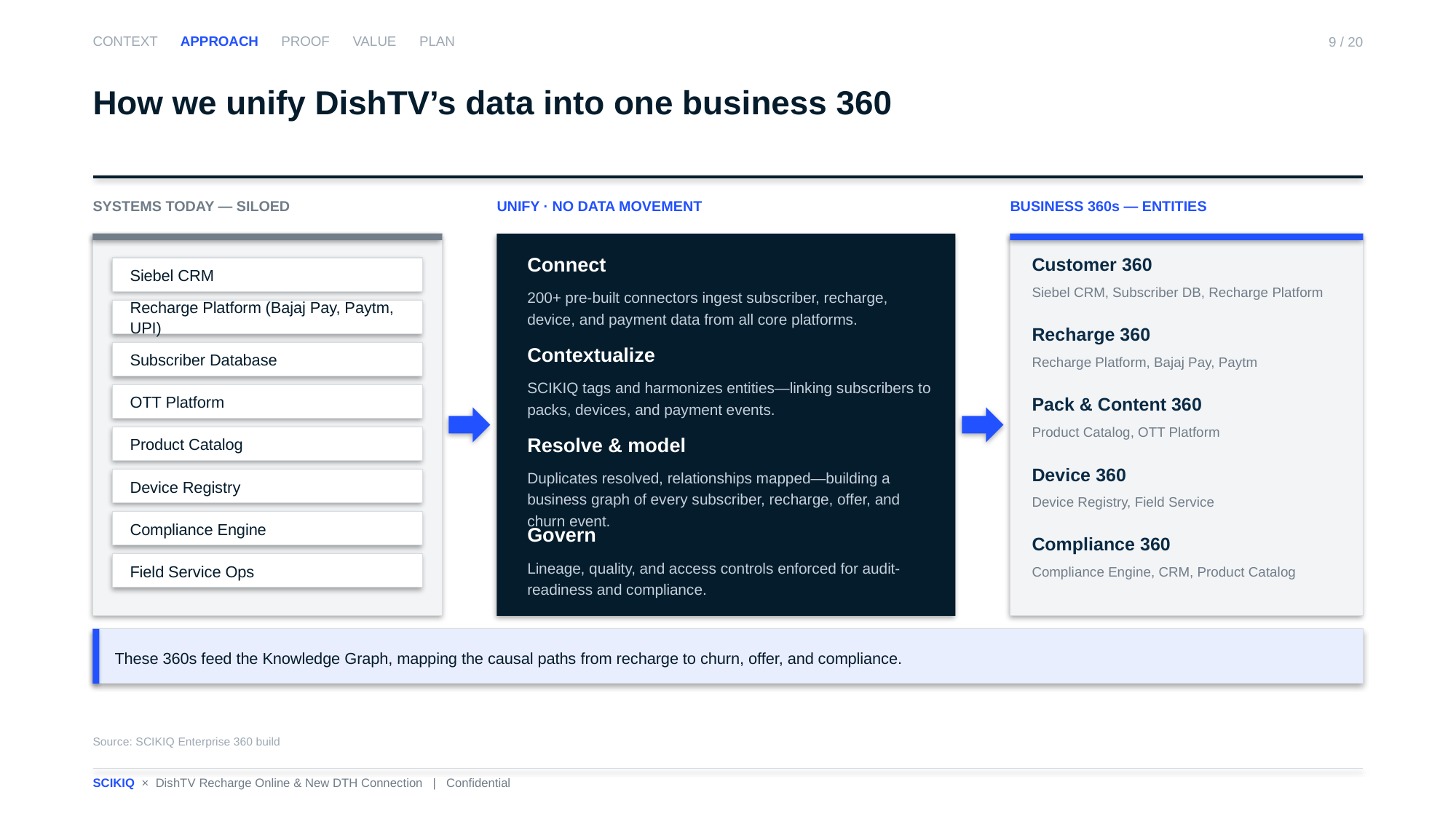

CONTEXT      APPROACH      PROOF      VALUE      PLAN
9 / 20
How we unify DishTV’s data into one business 360
SYSTEMS TODAY — SILOED
UNIFY · NO DATA MOVEMENT
BUSINESS 360s — ENTITIES

Connect
200+ pre-built connectors ingest subscriber, recharge, device, and payment data from all core platforms.
Customer 360
Siebel CRM, Subscriber DB, Recharge Platform

Siebel CRM

Recharge Platform (Bajaj Pay, Paytm, UPI)
Recharge 360
Recharge Platform, Bajaj Pay, Paytm
Contextualize
SCIKIQ tags and harmonizes entities—linking subscribers to packs, devices, and payment events.

Subscriber Database

OTT Platform
Pack & Content 360
Product Catalog, OTT Platform

Product Catalog
Resolve & model
Duplicates resolved, relationships mapped—building a business graph of every subscriber, recharge, offer, and churn event.
Device 360
Device Registry, Field Service

Device Registry

Compliance Engine
Govern
Lineage, quality, and access controls enforced for audit-readiness and compliance.
Compliance 360
Compliance Engine, CRM, Product Catalog

Field Service Ops

These 360s feed the Knowledge Graph, mapping the causal paths from recharge to churn, offer, and compliance.
Source: SCIKIQ Enterprise 360 build
SCIKIQ  ×  DishTV Recharge Online & New DTH Connection   |   Confidential